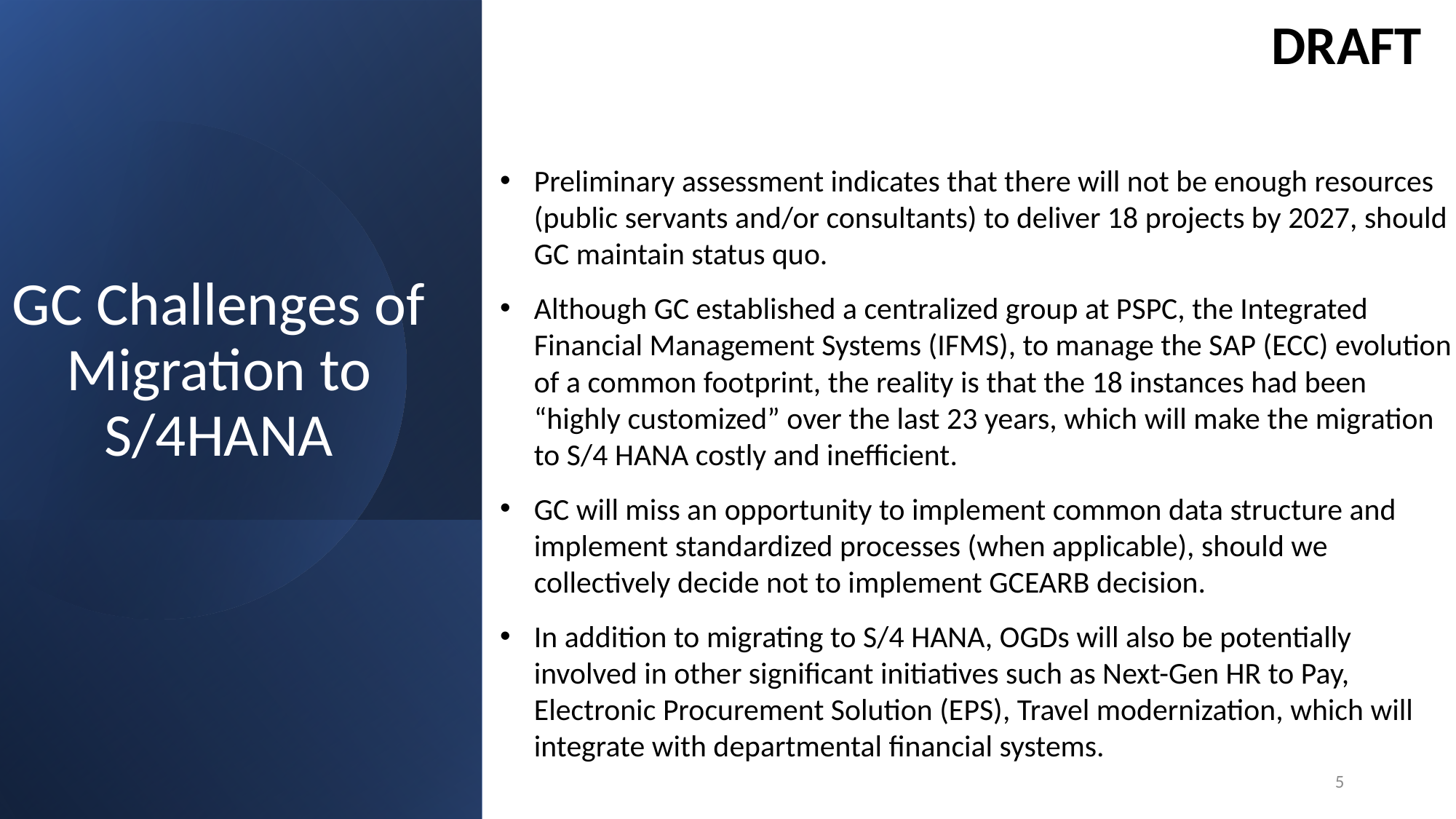

DRAFT
# GC Challenges of Migration to S/4HANA

Preliminary assessment indicates that there will not be enough resources (public servants and/or consultants) to deliver 18 projects by 2027, should GC maintain status quo.
Although GC established a centralized group at PSPC, the Integrated Financial Management Systems (IFMS), to manage the SAP (ECC) evolution of a common footprint, the reality is that the 18 instances had been “highly customized” over the last 23 years, which will make the migration to S/4 HANA costly and inefficient.
GC will miss an opportunity to implement common data structure and implement standardized processes (when applicable), should we collectively decide not to implement GCEARB decision.
In addition to migrating to S/4 HANA, OGDs will also be potentially involved in other significant initiatives such as Next-Gen HR to Pay, Electronic Procurement Solution (EPS), Travel modernization, which will integrate with departmental financial systems.

5